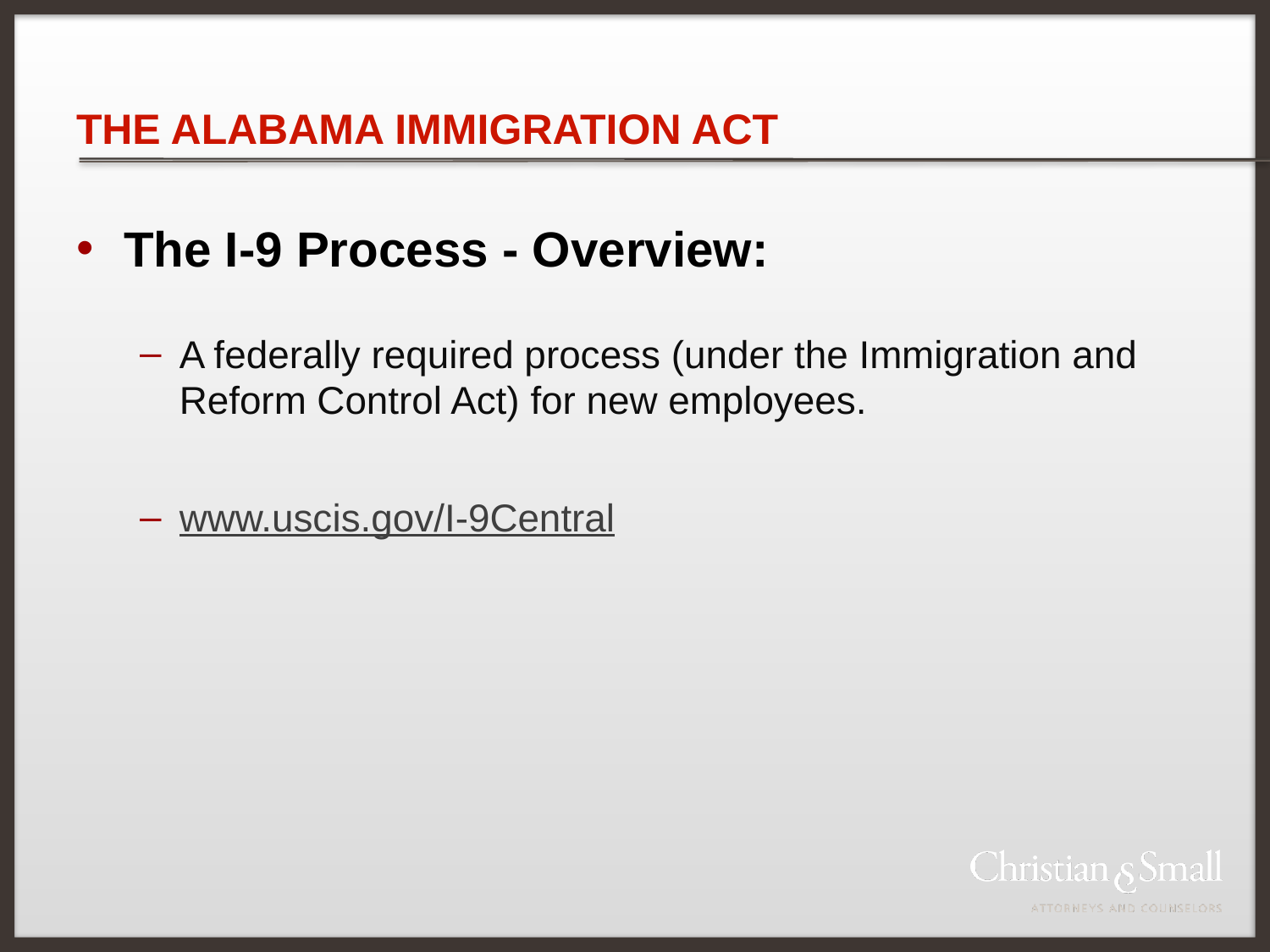

THE ALABAMA IMMIGRATION ACT
The I-9 Process - Overview:

A federally required process (under the Immigration and Reform Control Act) for new employees.

www.uscis.gov/I-9Central